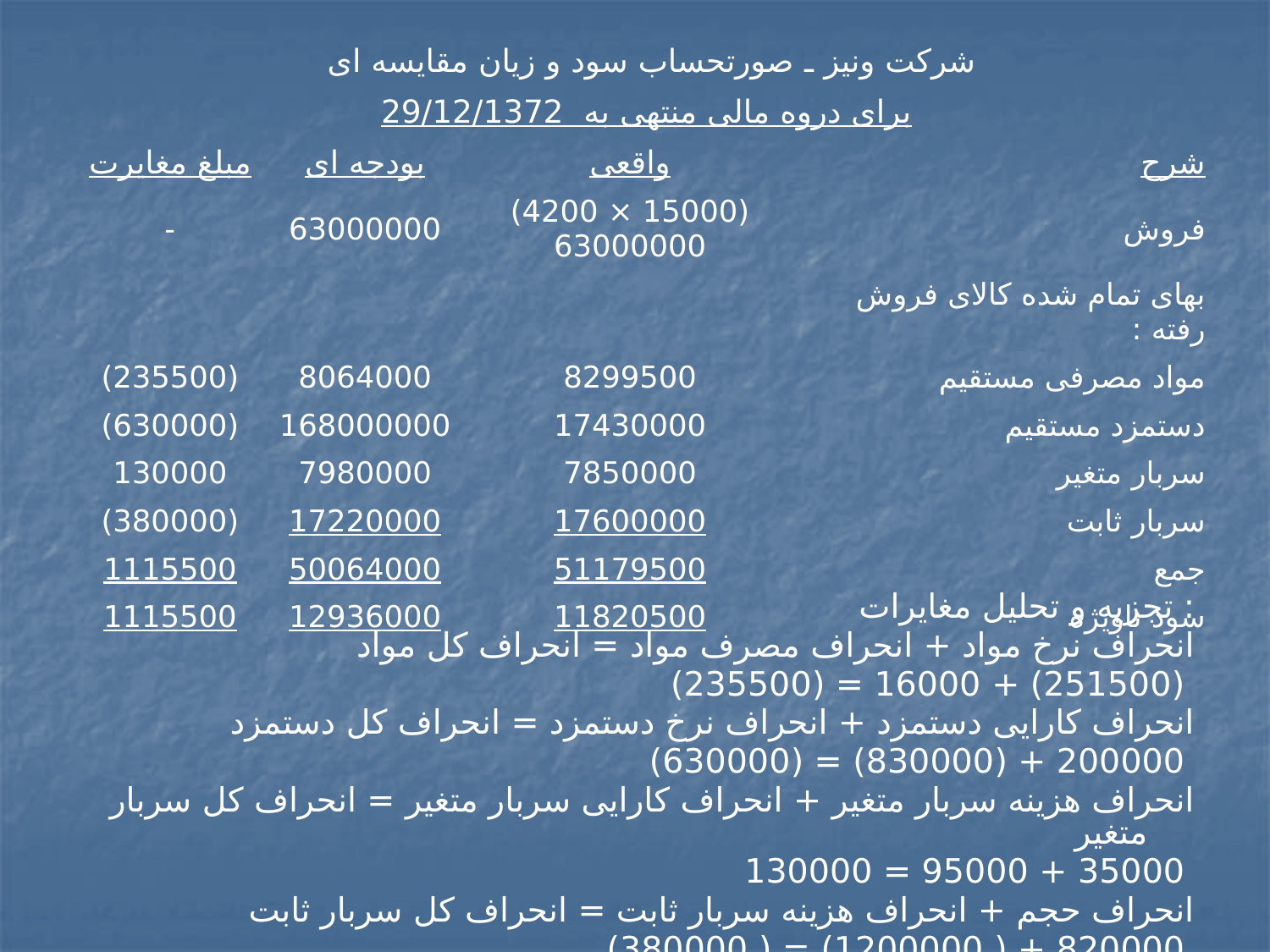

| شرکت ونیز ـ صورتحساب سود و زیان مقایسه ای |  |  |  |
| --- | --- | --- | --- |
| برای دروه مالی منتهی به 29/12/1372 |  |  |  |
| مبلغ مغایرت | بودجه ای | واقعی | شرح |
| - | 63000000 | (15000 × 4200) 63000000 | فروش |
|  |  |  | بهای تمام شده کالای فروش رفته : |
| (235500) | 8064000 | 8299500 | مواد مصرفی مستقیم |
| (630000) | 168000000 | 17430000 | دستمزد مستقیم |
| 130000 | 7980000 | 7850000 | سربار متغیر |
| (380000) | 17220000 | 17600000 | سربار ثابت |
| 1115500 | 50064000 | 51179500 | جمع |
| 1115500 | 12936000 | 11820500 | سود ناویژه |
: تجزیه و تحلیل مغایرات
انحراف نرخ مواد + انحراف مصرف مواد = انحراف کل مواد
 (251500) + 16000 = (235500)
انحراف کارایی دستمزد + انحراف نرخ دستمزد = انحراف کل دستمزد
 200000 + (830000) = (630000)
انحراف هزینه سربار متغیر + انحراف کارایی سربار متغیر = انحراف کل سربار متغیر
 35000 + 95000 = 130000
انحراف حجم + انحراف هزینه سربار ثابت = انحراف کل سربار ثابت
 820000 + ( 1200000) = ( 380000)